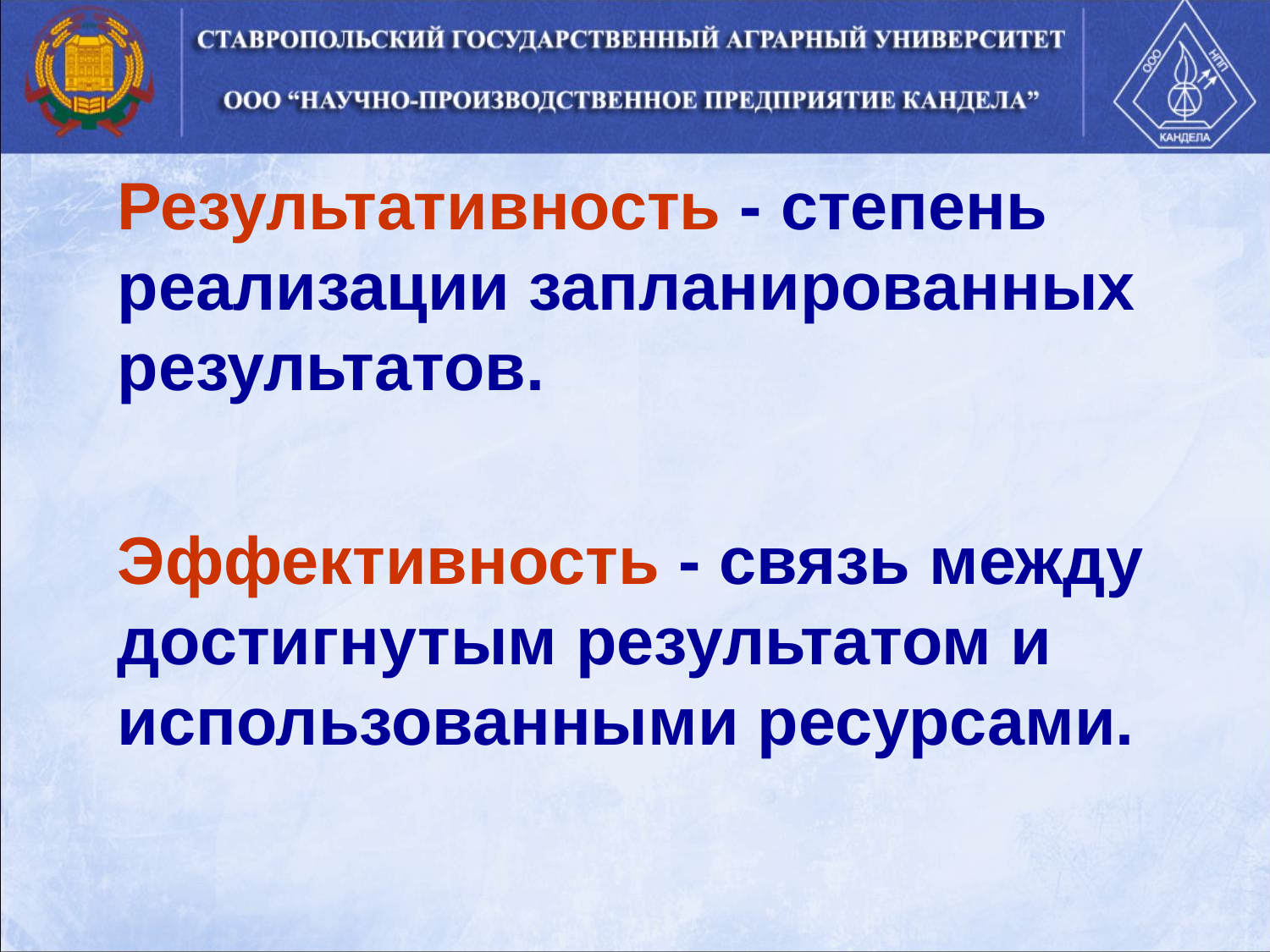

Результативность - степень реализации запланированных результатов.
Эффективность - связь между достигнутым результатом и использованными ресурсами.